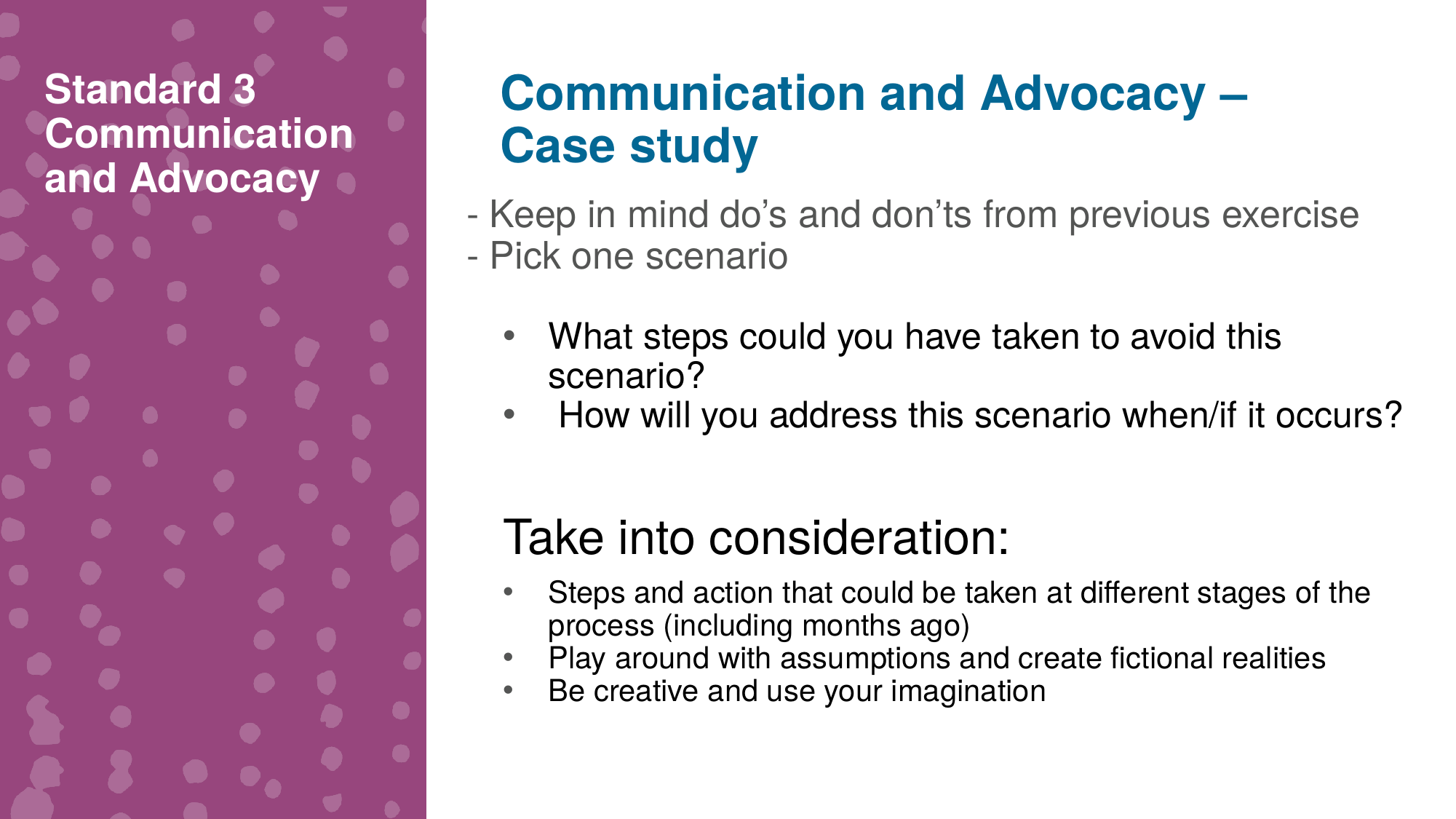

Standard 3 Communication and Advocacy
Communication and Advocacy – Case study
- Keep in mind do’s and don’ts from previous exercise
- Pick one scenario

What steps could you have taken to avoid this scenario?
 How will you address this scenario when/if it occurs?

Take into consideration:
Steps and action that could be taken at different stages of the process (including months ago)
Play around with assumptions and create fictional realities
Be creative and use your imagination